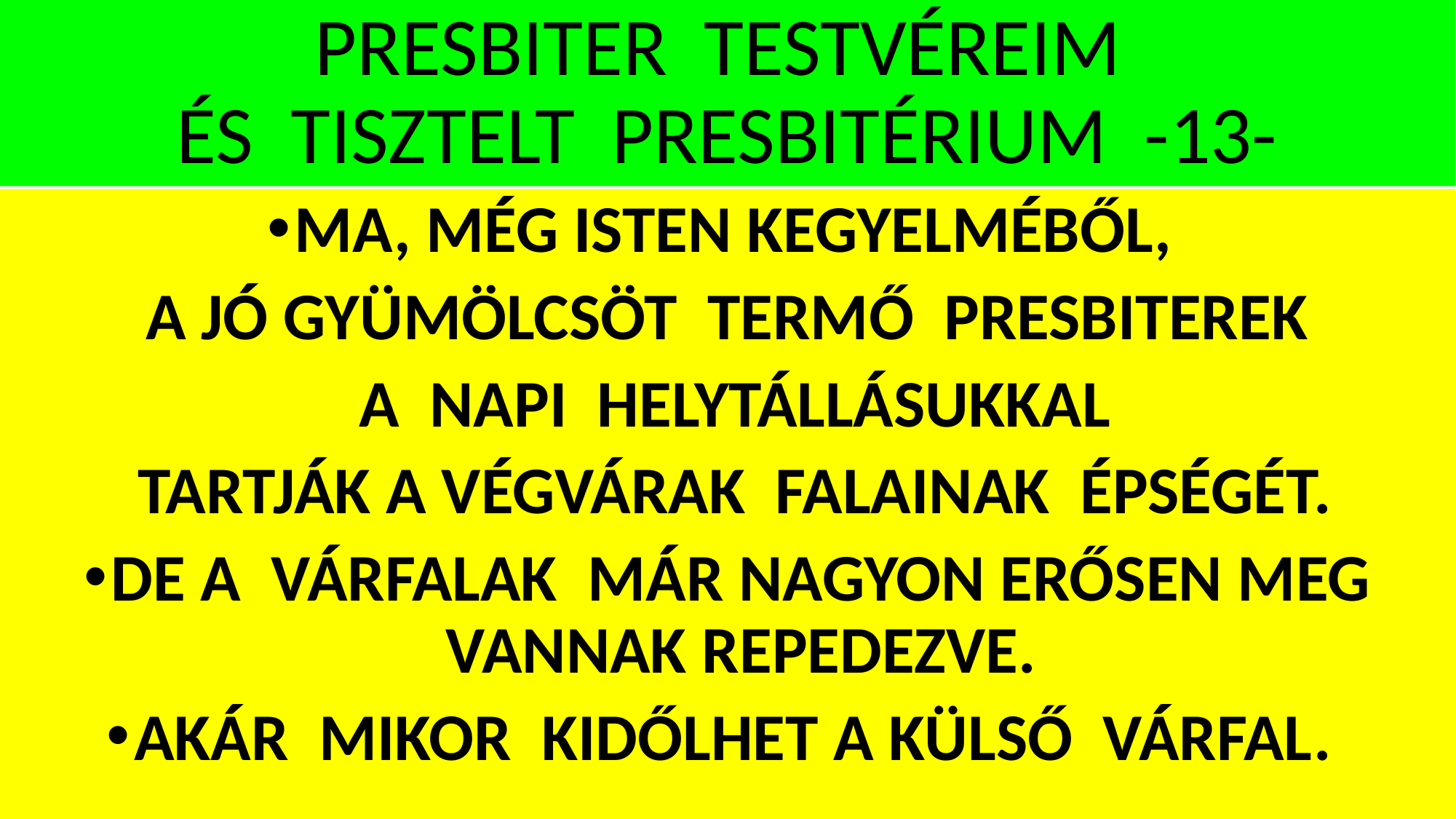

# PRESBITER  TESTVÉREIM ÉS  TISZTELT  PRESBITÉRIUM  -13-
MA, MÉG ISTEN KEGYELMÉBŐL,
  A JÓ GYÜMÖLCSÖT  TERMŐ  PRESBITEREK
  A  NAPI  HELYTÁLLÁSUKKAL
  TARTJÁK A VÉGVÁRAK  FALAINAK  ÉPSÉGÉT.
DE A  VÁRFALAK  MÁR NAGYON ERŐSEN MEG VANNAK REPEDEZVE.
AKÁR  MIKOR  KIDŐLHET A KÜLSŐ  VÁRFAL.